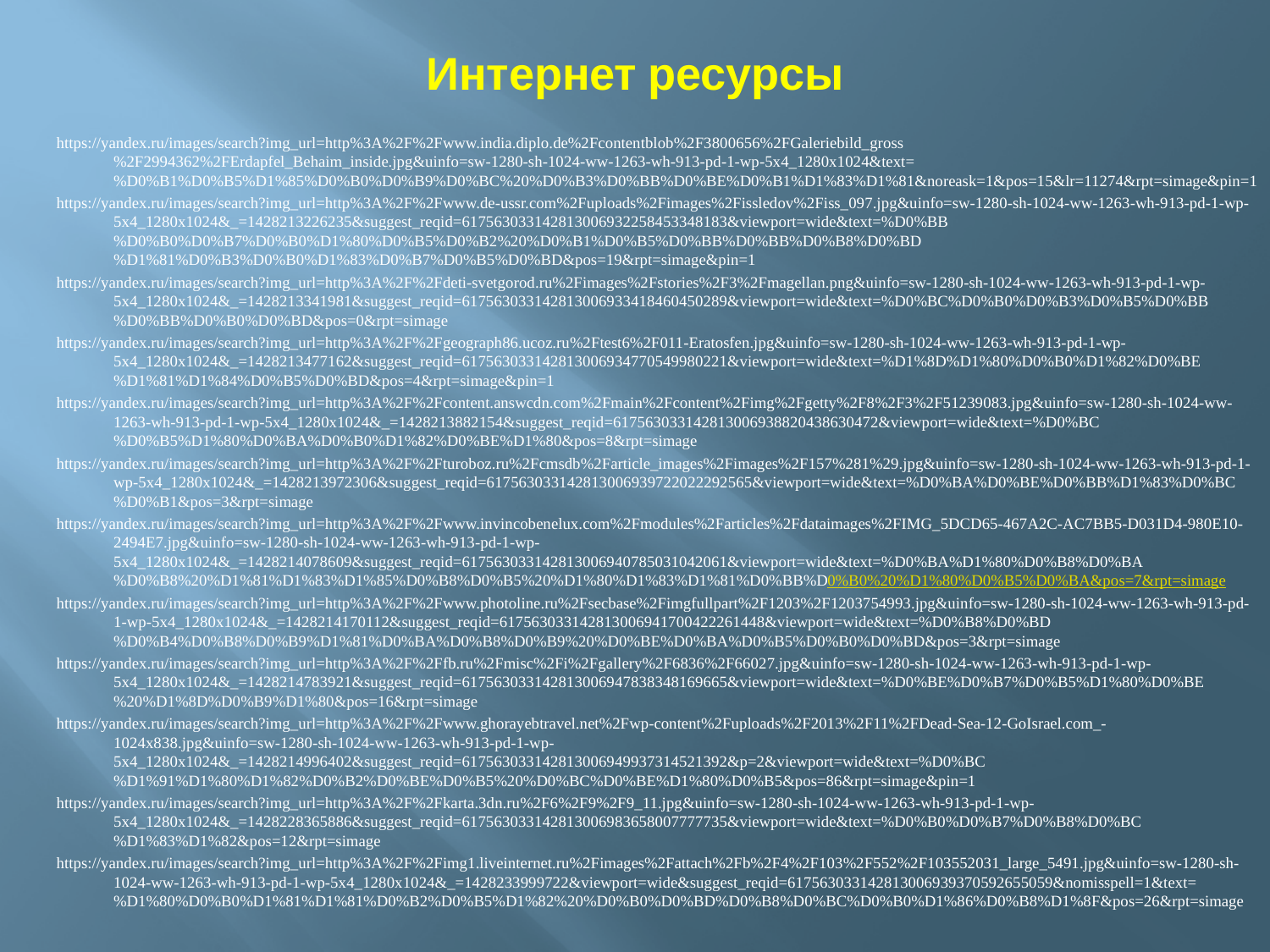

# Интернет ресурсы
https://yandex.ru/images/search?img_url=http%3A%2F%2Fwww.india.diplo.de%2Fcontentblob%2F3800656%2FGaleriebild_gross%2F2994362%2FErdapfel_Behaim_inside.jpg&uinfo=sw-1280-sh-1024-ww-1263-wh-913-pd-1-wp-5x4_1280x1024&text=%D0%B1%D0%B5%D1%85%D0%B0%D0%B9%D0%BC%20%D0%B3%D0%BB%D0%BE%D0%B1%D1%83%D1%81&noreask=1&pos=15&lr=11274&rpt=simage&pin=1
https://yandex.ru/images/search?img_url=http%3A%2F%2Fwww.de-ussr.com%2Fuploads%2Fimages%2Fissledov%2Fiss_097.jpg&uinfo=sw-1280-sh-1024-ww-1263-wh-913-pd-1-wp-5x4_1280x1024&_=1428213226235&suggest_reqid=617563033142813006932258453348183&viewport=wide&text=%D0%BB%D0%B0%D0%B7%D0%B0%D1%80%D0%B5%D0%B2%20%D0%B1%D0%B5%D0%BB%D0%BB%D0%B8%D0%BD%D1%81%D0%B3%D0%B0%D1%83%D0%B7%D0%B5%D0%BD&pos=19&rpt=simage&pin=1
https://yandex.ru/images/search?img_url=http%3A%2F%2Fdeti-svetgorod.ru%2Fimages%2Fstories%2F3%2Fmagellan.png&uinfo=sw-1280-sh-1024-ww-1263-wh-913-pd-1-wp-5x4_1280x1024&_=1428213341981&suggest_reqid=617563033142813006933418460450289&viewport=wide&text=%D0%BC%D0%B0%D0%B3%D0%B5%D0%BB%D0%BB%D0%B0%D0%BD&pos=0&rpt=simage
https://yandex.ru/images/search?img_url=http%3A%2F%2Fgeograph86.ucoz.ru%2Ftest6%2F011-Eratosfen.jpg&uinfo=sw-1280-sh-1024-ww-1263-wh-913-pd-1-wp-5x4_1280x1024&_=1428213477162&suggest_reqid=617563033142813006934770549980221&viewport=wide&text=%D1%8D%D1%80%D0%B0%D1%82%D0%BE%D1%81%D1%84%D0%B5%D0%BD&pos=4&rpt=simage&pin=1
https://yandex.ru/images/search?img_url=http%3A%2F%2Fcontent.answcdn.com%2Fmain%2Fcontent%2Fimg%2Fgetty%2F8%2F3%2F51239083.jpg&uinfo=sw-1280-sh-1024-ww-1263-wh-913-pd-1-wp-5x4_1280x1024&_=1428213882154&suggest_reqid=617563033142813006938820438630472&viewport=wide&text=%D0%BC%D0%B5%D1%80%D0%BA%D0%B0%D1%82%D0%BE%D1%80&pos=8&rpt=simage
https://yandex.ru/images/search?img_url=http%3A%2F%2Fturoboz.ru%2Fcmsdb%2Farticle_images%2Fimages%2F157%281%29.jpg&uinfo=sw-1280-sh-1024-ww-1263-wh-913-pd-1-wp-5x4_1280x1024&_=1428213972306&suggest_reqid=617563033142813006939722022292565&viewport=wide&text=%D0%BA%D0%BE%D0%BB%D1%83%D0%BC%D0%B1&pos=3&rpt=simage
https://yandex.ru/images/search?img_url=http%3A%2F%2Fwww.invincobenelux.com%2Fmodules%2Farticles%2Fdataimages%2FIMG_5DCD65-467A2C-AC7BB5-D031D4-980E10-2494E7.jpg&uinfo=sw-1280-sh-1024-ww-1263-wh-913-pd-1-wp-5x4_1280x1024&_=1428214078609&suggest_reqid=617563033142813006940785031042061&viewport=wide&text=%D0%BA%D1%80%D0%B8%D0%BA%D0%B8%20%D1%81%D1%83%D1%85%D0%B8%D0%B5%20%D1%80%D1%83%D1%81%D0%BB%D0%B0%20%D1%80%D0%B5%D0%BA&pos=7&rpt=simage
https://yandex.ru/images/search?img_url=http%3A%2F%2Fwww.photoline.ru%2Fsecbase%2Fimgfullpart%2F1203%2F1203754993.jpg&uinfo=sw-1280-sh-1024-ww-1263-wh-913-pd-1-wp-5x4_1280x1024&_=1428214170112&suggest_reqid=617563033142813006941700422261448&viewport=wide&text=%D0%B8%D0%BD%D0%B4%D0%B8%D0%B9%D1%81%D0%BA%D0%B8%D0%B9%20%D0%BE%D0%BA%D0%B5%D0%B0%D0%BD&pos=3&rpt=simage
https://yandex.ru/images/search?img_url=http%3A%2F%2Ffb.ru%2Fmisc%2Fi%2Fgallery%2F6836%2F66027.jpg&uinfo=sw-1280-sh-1024-ww-1263-wh-913-pd-1-wp-5x4_1280x1024&_=1428214783921&suggest_reqid=617563033142813006947838348169665&viewport=wide&text=%D0%BE%D0%B7%D0%B5%D1%80%D0%BE%20%D1%8D%D0%B9%D1%80&pos=16&rpt=simage
https://yandex.ru/images/search?img_url=http%3A%2F%2Fwww.ghorayebtravel.net%2Fwp-content%2Fuploads%2F2013%2F11%2FDead-Sea-12-GoIsrael.com_-1024x838.jpg&uinfo=sw-1280-sh-1024-ww-1263-wh-913-pd-1-wp-5x4_1280x1024&_=1428214996402&suggest_reqid=617563033142813006949937314521392&p=2&viewport=wide&text=%D0%BC%D1%91%D1%80%D1%82%D0%B2%D0%BE%D0%B5%20%D0%BC%D0%BE%D1%80%D0%B5&pos=86&rpt=simage&pin=1
https://yandex.ru/images/search?img_url=http%3A%2F%2Fkarta.3dn.ru%2F6%2F9%2F9_11.jpg&uinfo=sw-1280-sh-1024-ww-1263-wh-913-pd-1-wp-5x4_1280x1024&_=1428228365886&suggest_reqid=617563033142813006983658007777735&viewport=wide&text=%D0%B0%D0%B7%D0%B8%D0%BC%D1%83%D1%82&pos=12&rpt=simage
https://yandex.ru/images/search?img_url=http%3A%2F%2Fimg1.liveinternet.ru%2Fimages%2Fattach%2Fb%2F4%2F103%2F552%2F103552031_large_5491.jpg&uinfo=sw-1280-sh-1024-ww-1263-wh-913-pd-1-wp-5x4_1280x1024&_=1428233999722&viewport=wide&suggest_reqid=617563033142813006939370592655059&nomisspell=1&text=%D1%80%D0%B0%D1%81%D1%81%D0%B2%D0%B5%D1%82%20%D0%B0%D0%BD%D0%B8%D0%BC%D0%B0%D1%86%D0%B8%D1%8F&pos=26&rpt=simage